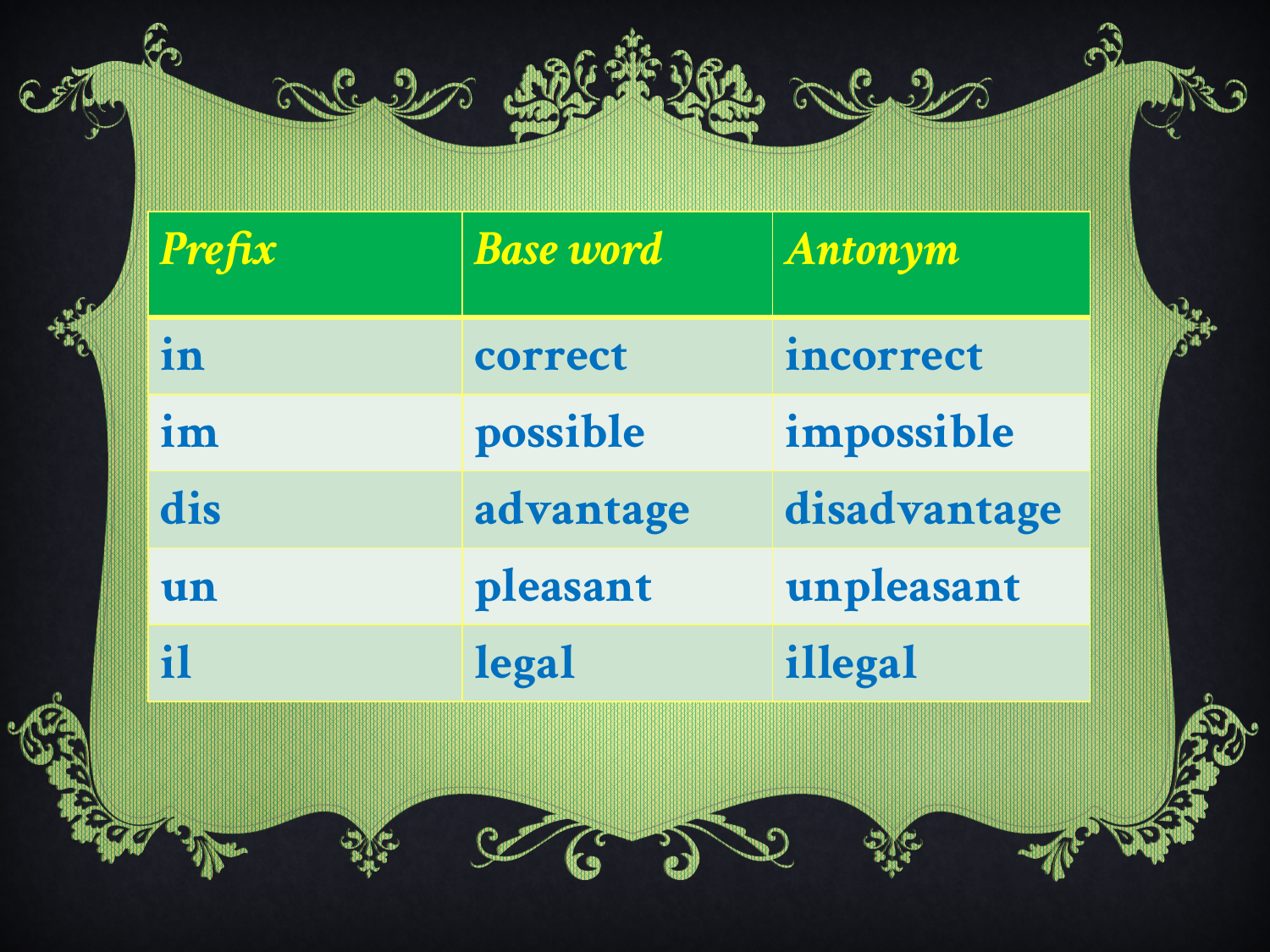

| Prefix | Base word | Antonym |
| --- | --- | --- |
| in | correct | incorrect |
| im | possible | impossible |
| dis | advantage | disadvantage |
| un | pleasant | unpleasant |
| il | legal | illegal |